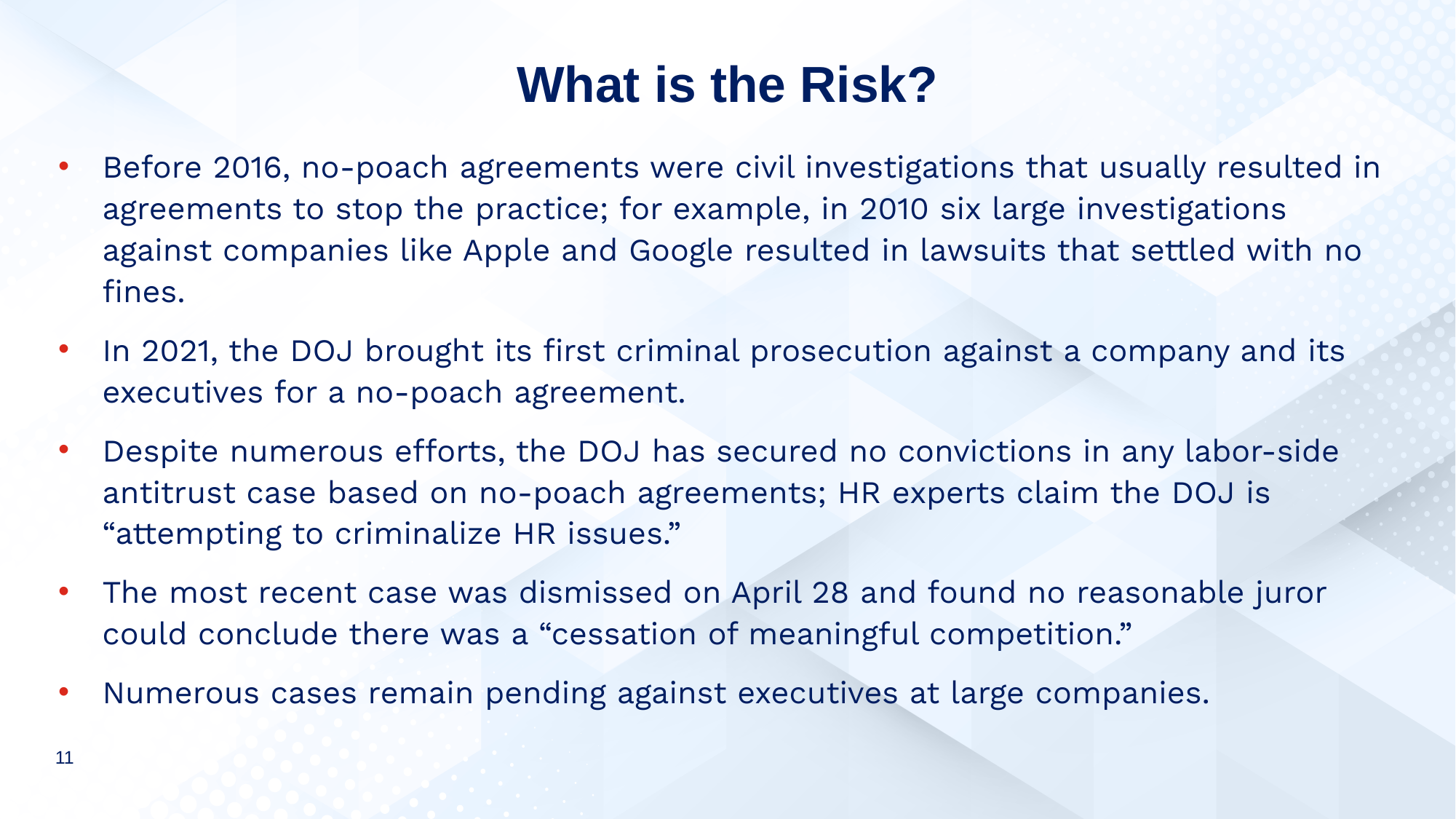

# What is the Risk?
Before 2016, no-poach agreements were civil investigations that usually resulted in agreements to stop the practice; for example, in 2010 six large investigations against companies like Apple and Google resulted in lawsuits that settled with no fines.
In 2021, the DOJ brought its first criminal prosecution against a company and its executives for a no-poach agreement.
Despite numerous efforts, the DOJ has secured no convictions in any labor-side antitrust case based on no-poach agreements; HR experts claim the DOJ is “attempting to criminalize HR issues.”
The most recent case was dismissed on April 28 and found no reasonable juror could conclude there was a “cessation of meaningful competition.”
Numerous cases remain pending against executives at large companies.